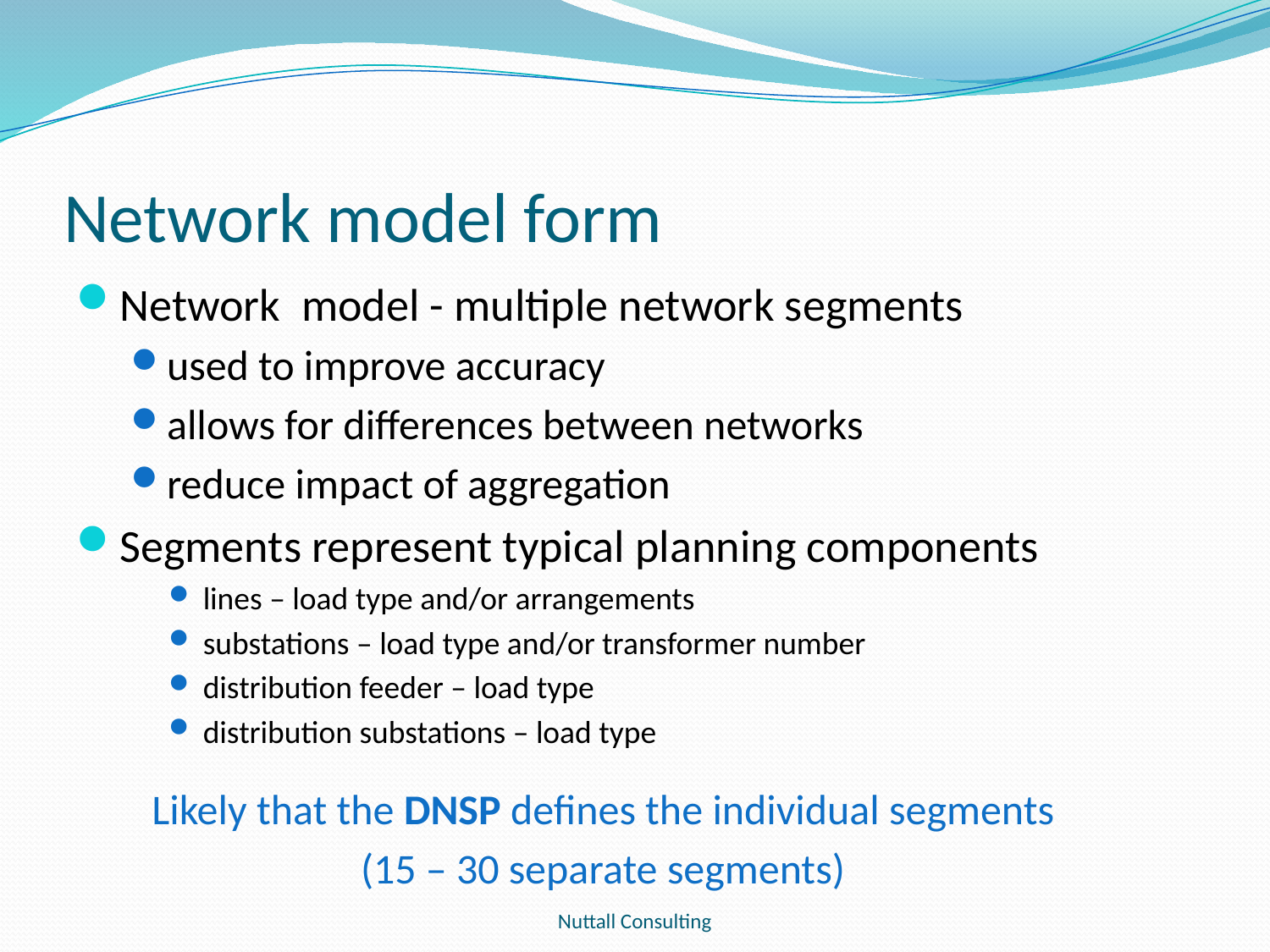

# Network model form
Network  model - multiple network segments
used to improve accuracy
allows for differences between networks
reduce impact of aggregation
Segments represent typical planning components
lines – load type and/or arrangements
substations – load type and/or transformer number
distribution feeder – load type
distribution substations – load type
Likely that the DNSP defines the individual segments
(15 – 30 separate segments)
Nuttall Consulting